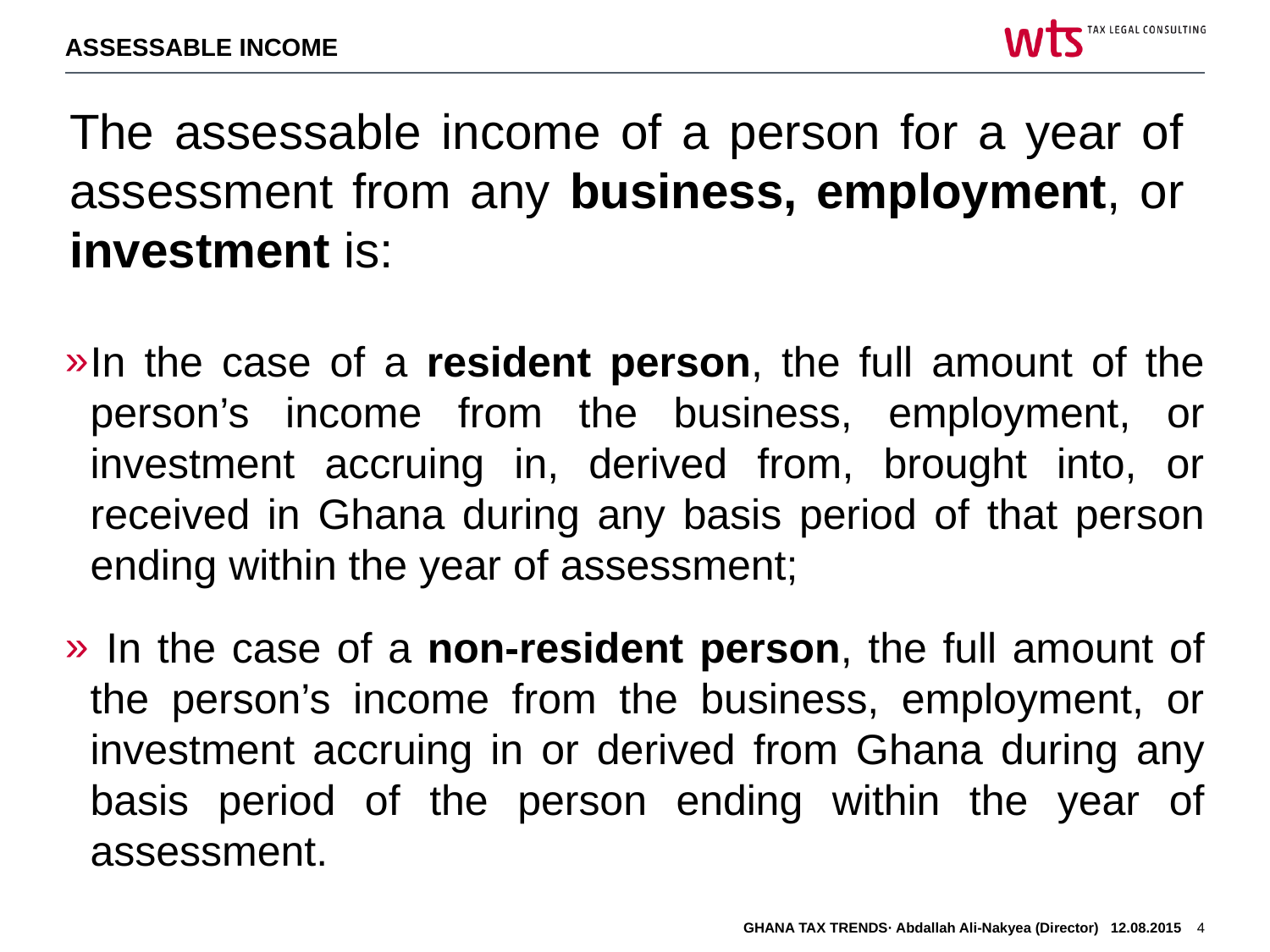

ASSESSABLE INCOME
The assessable income of a person for a year of assessment from any business, employment, or investment is:

In the case of a resident person, the full amount of the person’s income from the business, employment, or investment accruing in, derived from, brought into, or received in Ghana during any basis period of that person ending within the year of assessment;
 In the case of a non-resident person, the full amount of the person’s income from the business, employment, or investment accruing in or derived from Ghana during any basis period of the person ending within the year of assessment.

GHANA TAX TRENDS· Abdallah Ali-Nakyea (Director)   12.08.2015
4